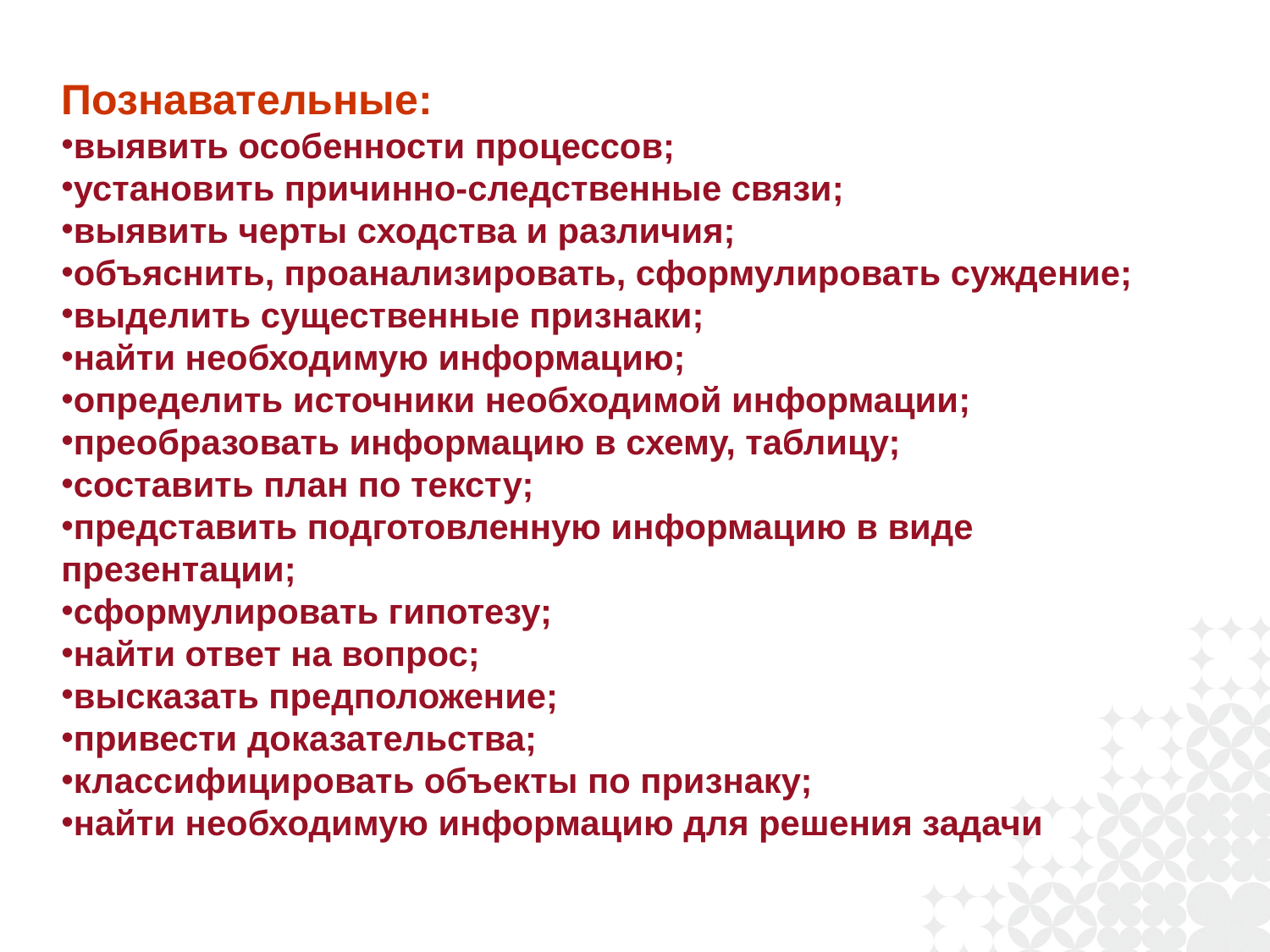

Познавательные:
выявить особенности процессов;
установить причинно-следственные связи;
выявить черты сходства и различия;
объяснить, проанализировать, сформулировать суждение;
выделить существенные признаки;
найти необходимую информацию;
определить источники необходимой информации;
преобразовать информацию в схему, таблицу;
составить план по тексту;
представить подготовленную информацию в виде презентации;
сформулировать гипотезу;
найти ответ на вопрос;
высказать предположение;
привести доказательства;
классифицировать объекты по признаку;
найти необходимую информацию для решения задачи